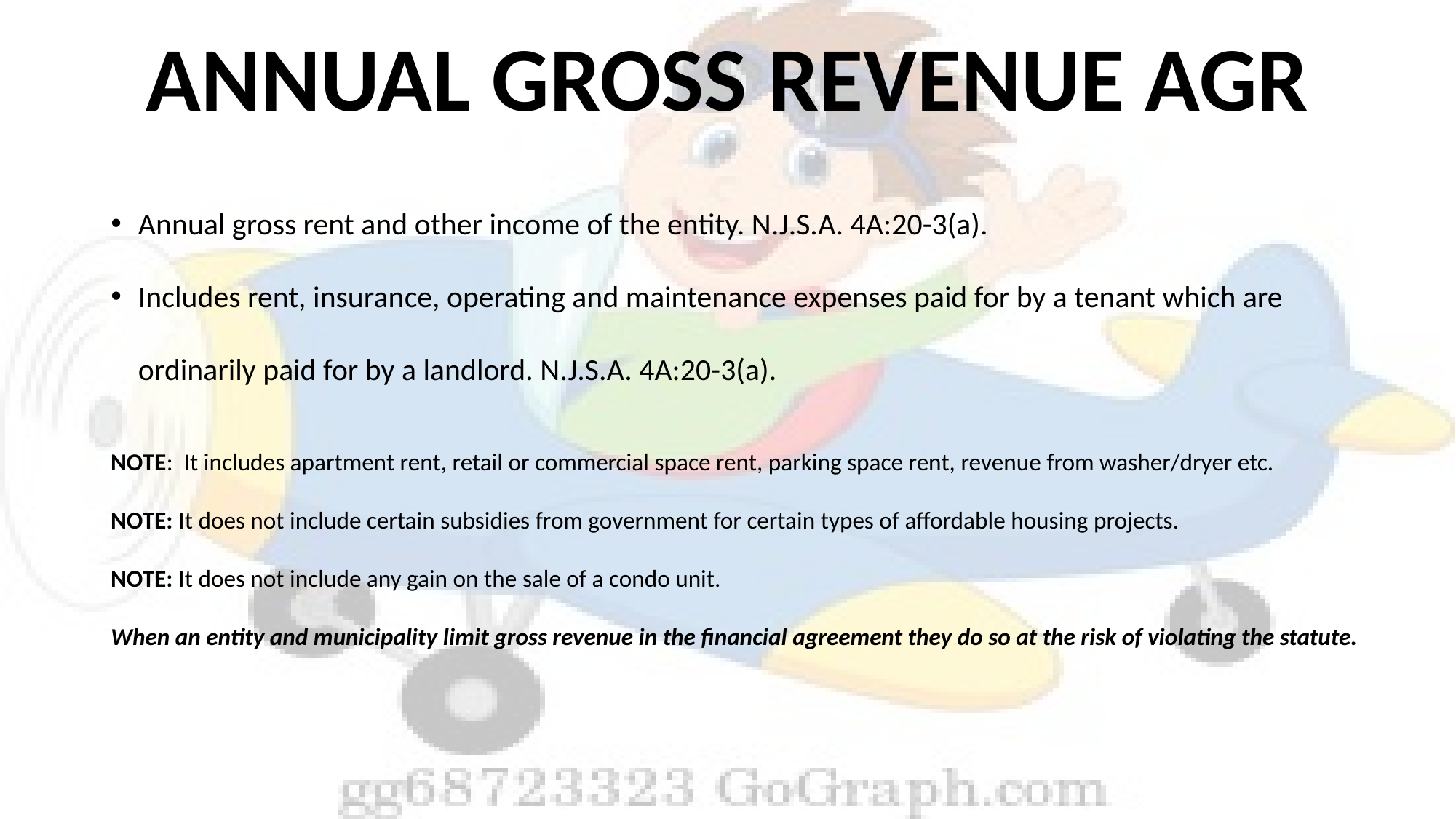

# ANNUAL GROSS REVENUE AGR
Annual gross rent and other income of the entity. N.J.S.A. 4A:20-3(a).
Includes rent, insurance, operating and maintenance expenses paid for by a tenant which are ordinarily paid for by a landlord. N.J.S.A. 4A:20-3(a).

NOTE:  It includes apartment rent, retail or commercial space rent, parking space rent, revenue from washer/dryer etc.

NOTE: It does not include certain subsidies from government for certain types of affordable housing projects.

NOTE: It does not include any gain on the sale of a condo unit.

When an entity and municipality limit gross revenue in the financial agreement they do so at the risk of violating the statute.